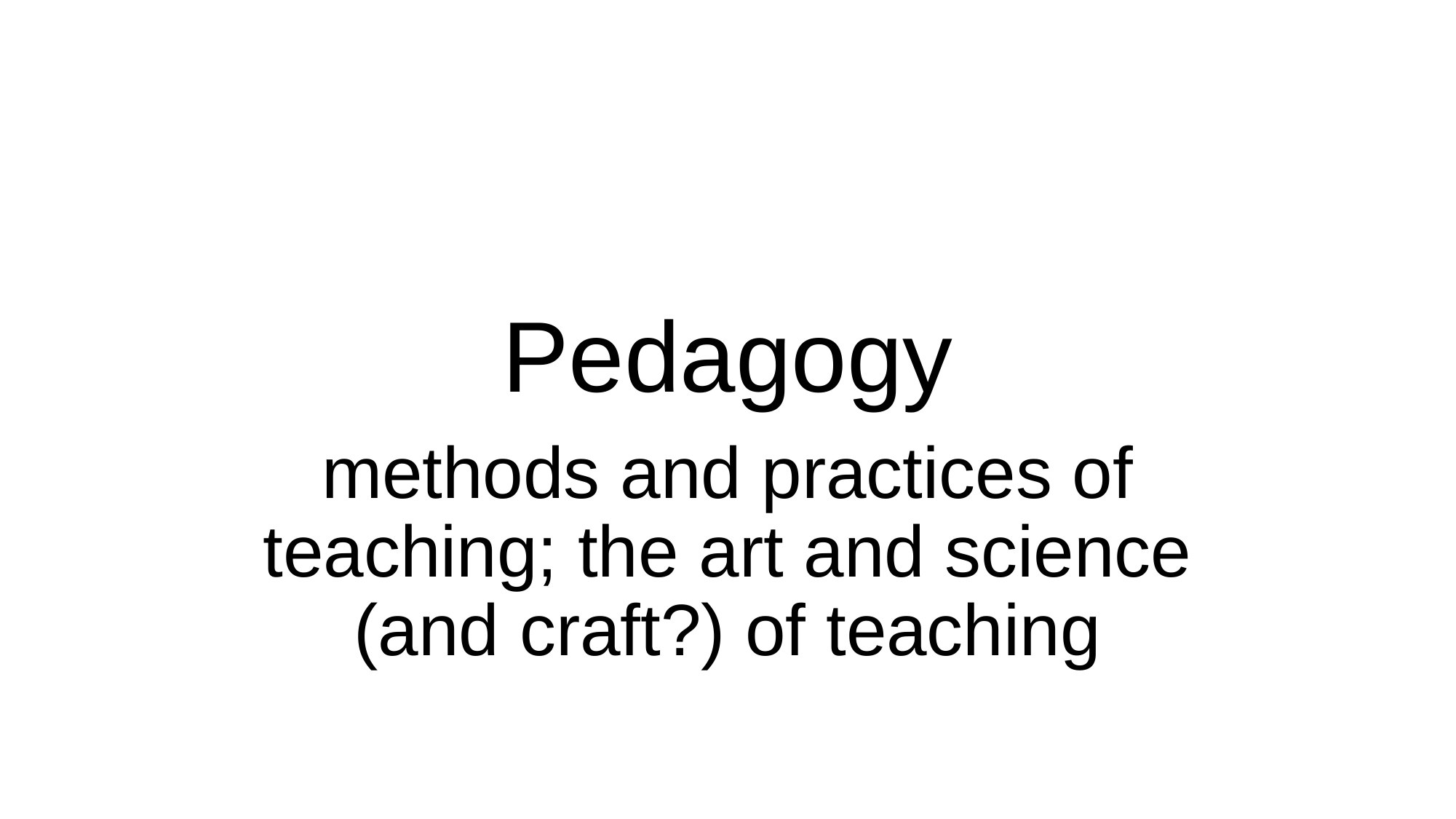

# Pedagogy
methods and practices of teaching; the art and science (and craft?) of teaching